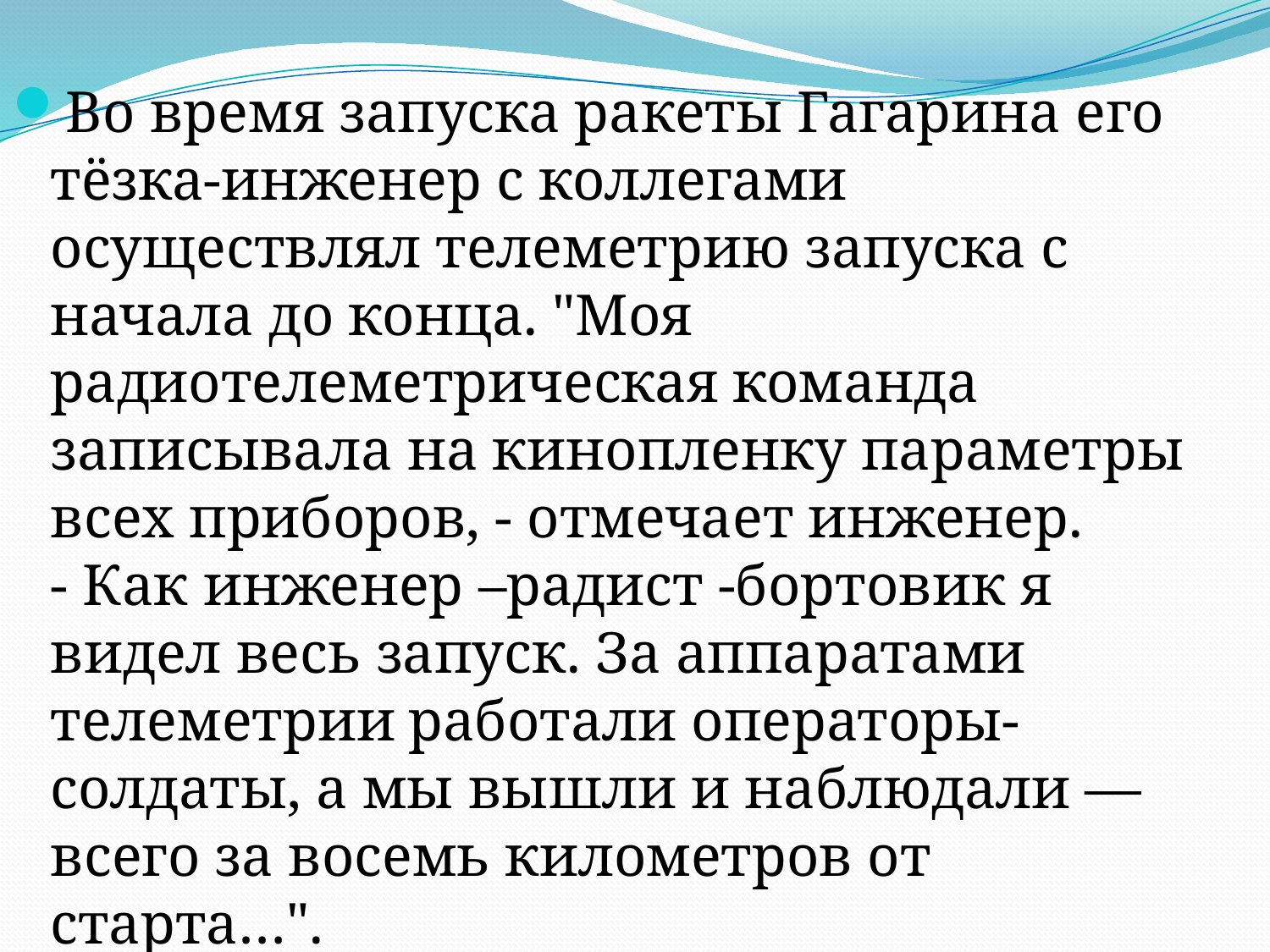

Во время запуска ракеты Гагарина его тёзка-инженер с коллегами осуществлял телеметрию запуска с начала до конца. "Моя радиотелеметрическая команда записывала на кинопленку параметры всех приборов, - отмечает инженер. - Как инженер –радист -бортовик я видел весь запуск. За аппаратами телеметрии работали операторы-солдаты, а мы вышли и наблюдали — всего за восемь километров от старта…".